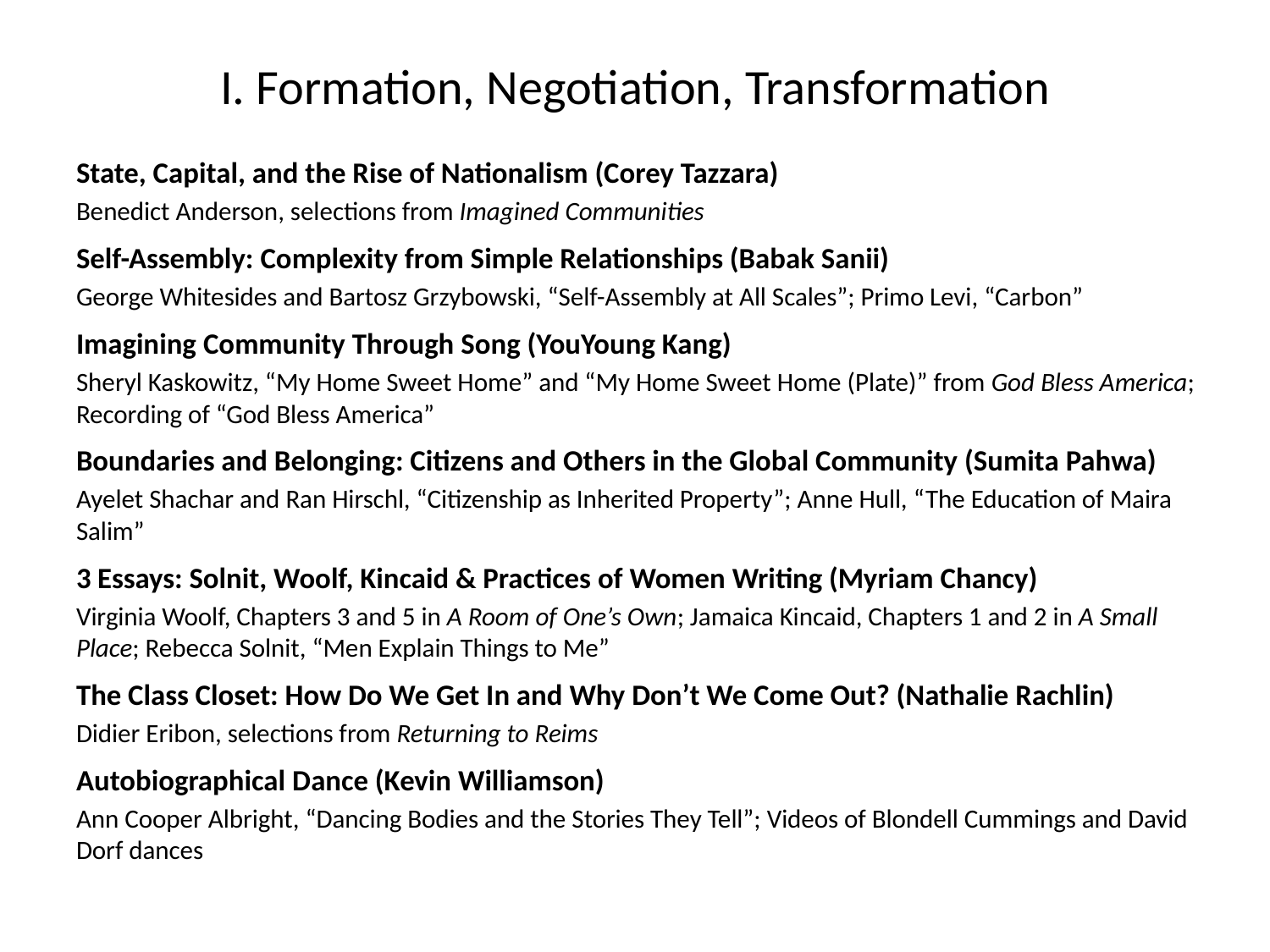

# I. Formation, Negotiation, Transformation
State, Capital, and the Rise of Nationalism (Corey Tazzara)
Benedict Anderson, selections from Imagined Communities
Self-Assembly: Complexity from Simple Relationships (Babak Sanii)
George Whitesides and Bartosz Grzybowski, “Self-Assembly at All Scales”; Primo Levi, “Carbon”
Imagining Community Through Song (YouYoung Kang)
Sheryl Kaskowitz, “My Home Sweet Home” and “My Home Sweet Home (Plate)” from God Bless America; Recording of “God Bless America”
Boundaries and Belonging: Citizens and Others in the Global Community (Sumita Pahwa)
Ayelet Shachar and Ran Hirschl, “Citizenship as Inherited Property”; Anne Hull, “The Education of Maira Salim”
3 Essays: Solnit, Woolf, Kincaid & Practices of Women Writing (Myriam Chancy)
Virginia Woolf, Chapters 3 and 5 in A Room of One’s Own; Jamaica Kincaid, Chapters 1 and 2 in A Small Place; Rebecca Solnit, “Men Explain Things to Me”
The Class Closet: How Do We Get In and Why Don’t We Come Out? (Nathalie Rachlin)
Didier Eribon, selections from Returning to Reims
Autobiographical Dance (Kevin Williamson)
Ann Cooper Albright, “Dancing Bodies and the Stories They Tell”; Videos of Blondell Cummings and David Dorf dances